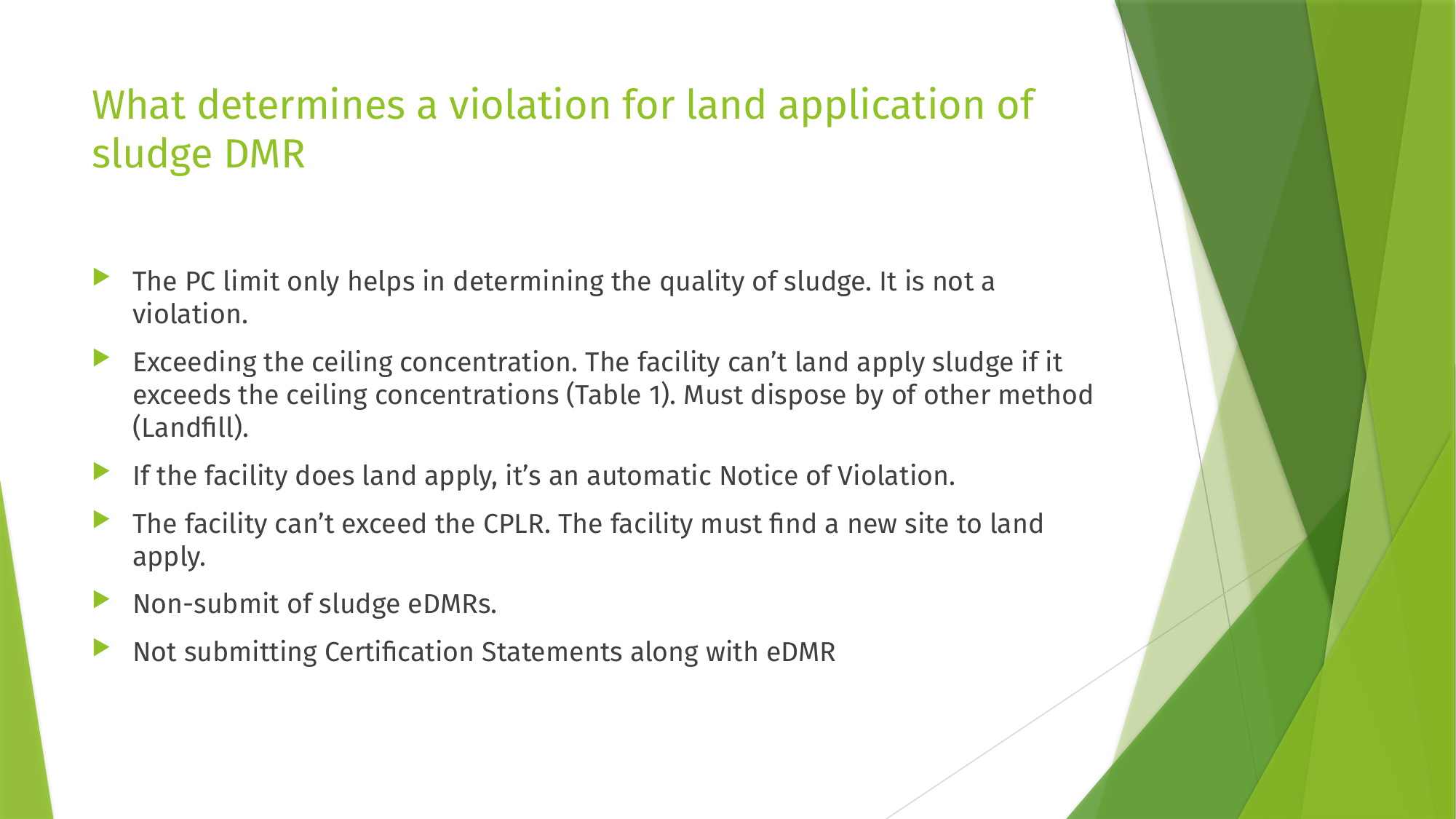

# What determines a violation for land application of sludge DMR
The PC limit only helps in determining the quality of sludge. It is not a violation.
Exceeding the ceiling concentration. The facility can’t land apply sludge if it exceeds the ceiling concentrations (Table 1). Must dispose by of other method (Landfill).
If the facility does land apply, it’s an automatic Notice of Violation.
The facility can’t exceed the CPLR. The facility must find a new site to land apply.
Non-submit of sludge eDMRs.
Not submitting Certification Statements along with eDMR